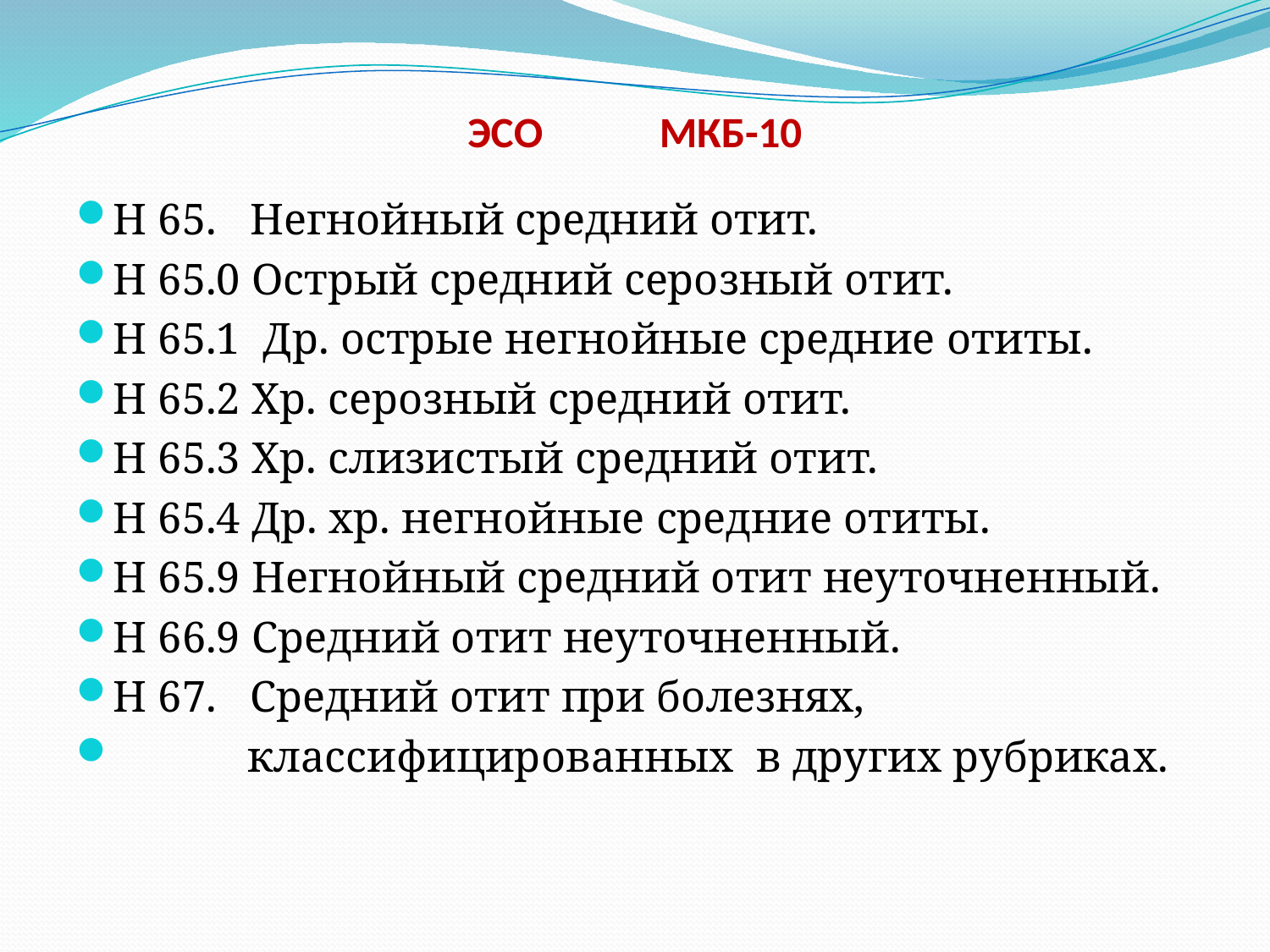

# ЭСО            МКБ-10
Н 65.   Негнойный средний отит.
Н 65.0 Острый средний серозный отит.
Н 65.1  Др. острые негнойные средние отиты.
Н 65.2 Хр. серозный средний отит.
Н 65.3 Хр. слизистый средний отит.
Н 65.4 Др. хр. негнойные средние отиты.
Н 65.9 Негнойный средний отит неуточненный.
Н 66.9 Средний отит неуточненный.
Н 67.   Средний отит при болезнях,
            классифицированных  в других рубриках.